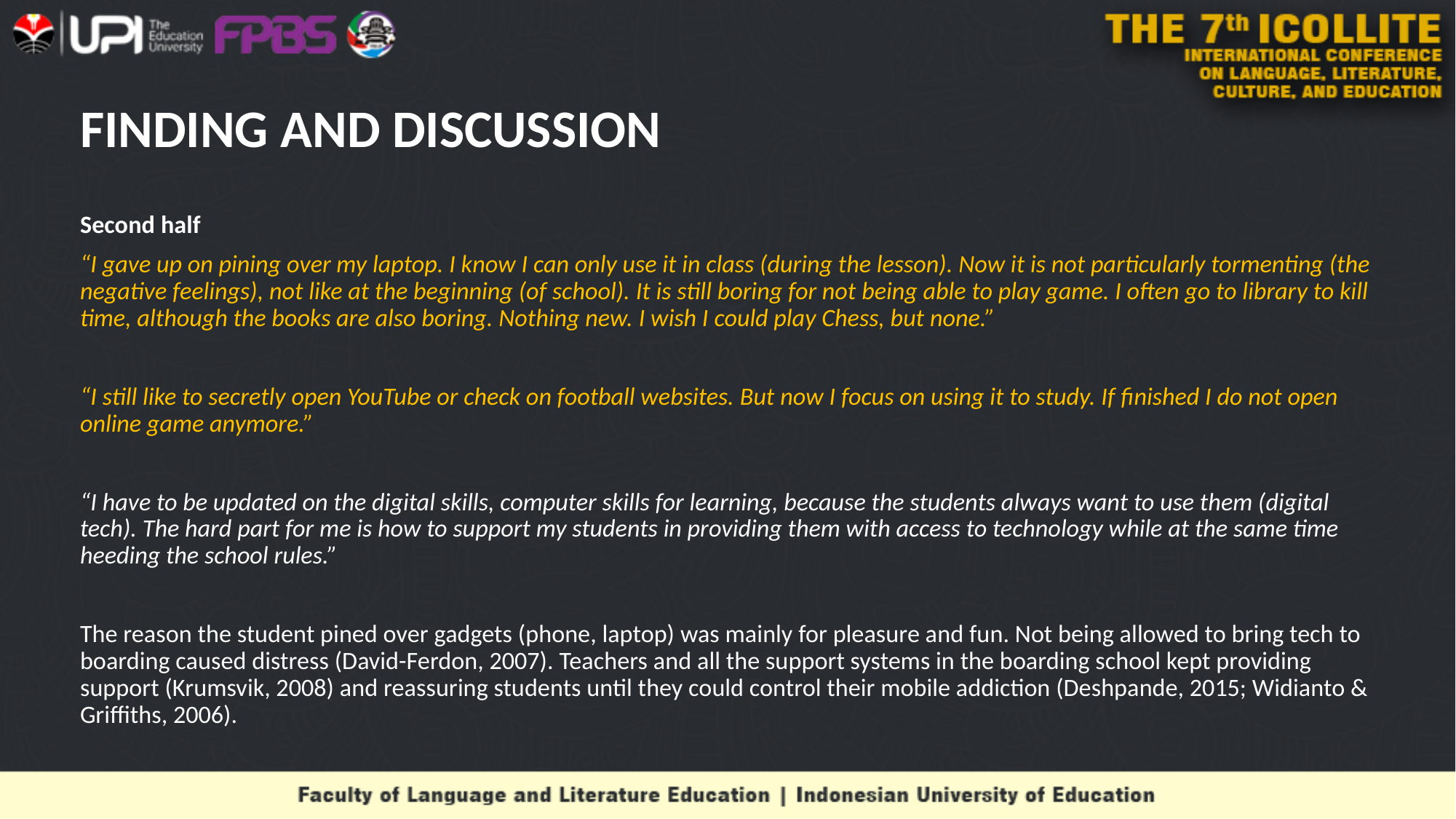

# FINDING AND DISCUSSION

Second half
“I gave up on pining over my laptop. I know I can only use it in class (during the lesson). Now it is not particularly tormenting (the negative feelings), not like at the beginning (of school). It is still boring for not being able to play game. I often go to library to kill time, although the books are also boring. Nothing new. I wish I could play Chess, but none.”

“I still like to secretly open YouTube or check on football websites. But now I focus on using it to study. If finished I do not open online game anymore.”

“I have to be updated on the digital skills, computer skills for learning, because the students always want to use them (digital tech). The hard part for me is how to support my students in providing them with access to technology while at the same time heeding the school rules.”

The reason the student pined over gadgets (phone, laptop) was mainly for pleasure and fun. Not being allowed to bring tech to boarding caused distress (David-Ferdon, 2007). Teachers and all the support systems in the boarding school kept providing support (Krumsvik, 2008) and reassuring students until they could control their mobile addiction (Deshpande, 2015; Widianto & Griffiths, 2006).